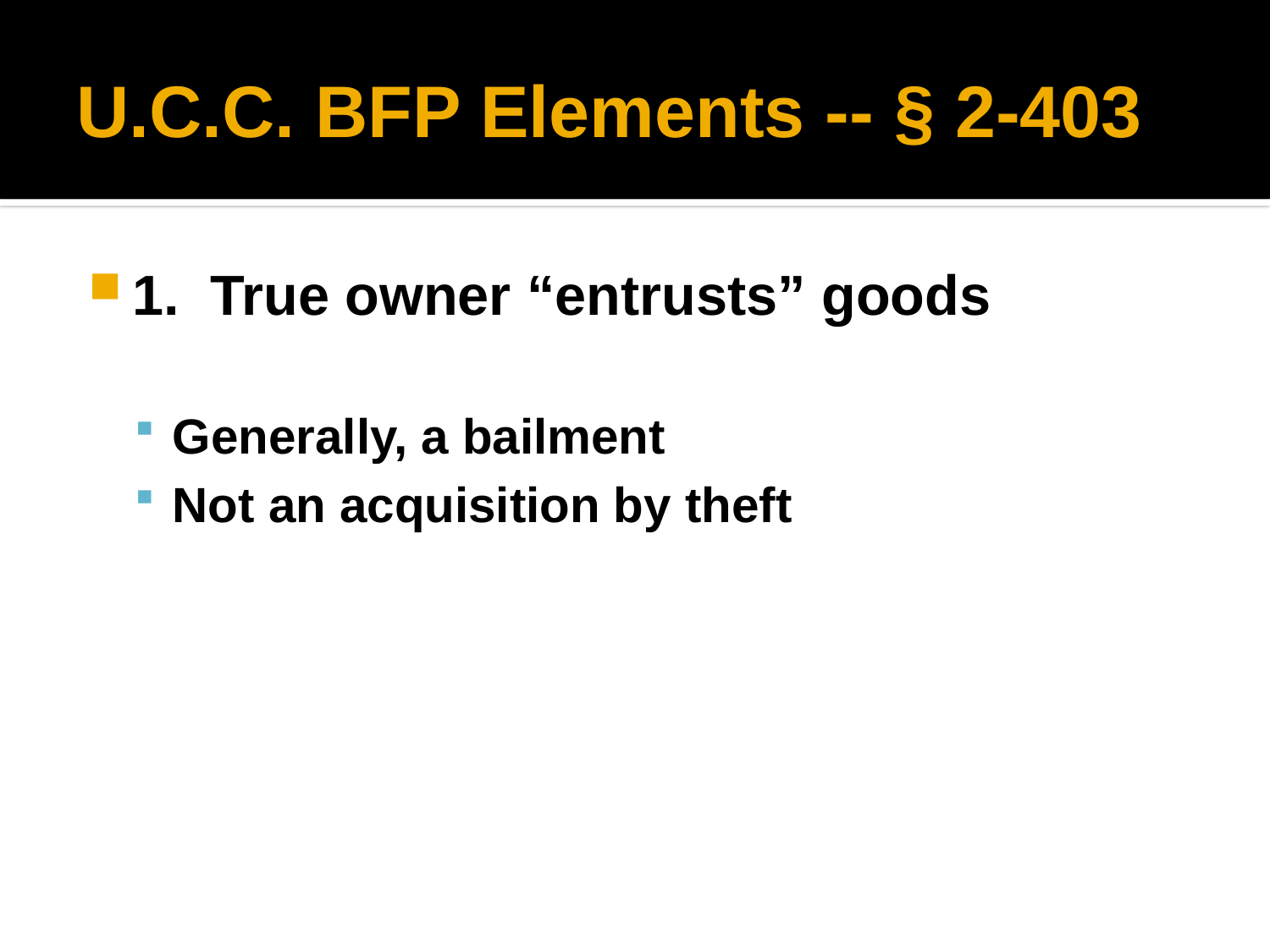

# U.C.C. BFP Elements -- § 2-403
1.  True owner “entrusts” goods

Generally, a bailment
Not an acquisition by theft